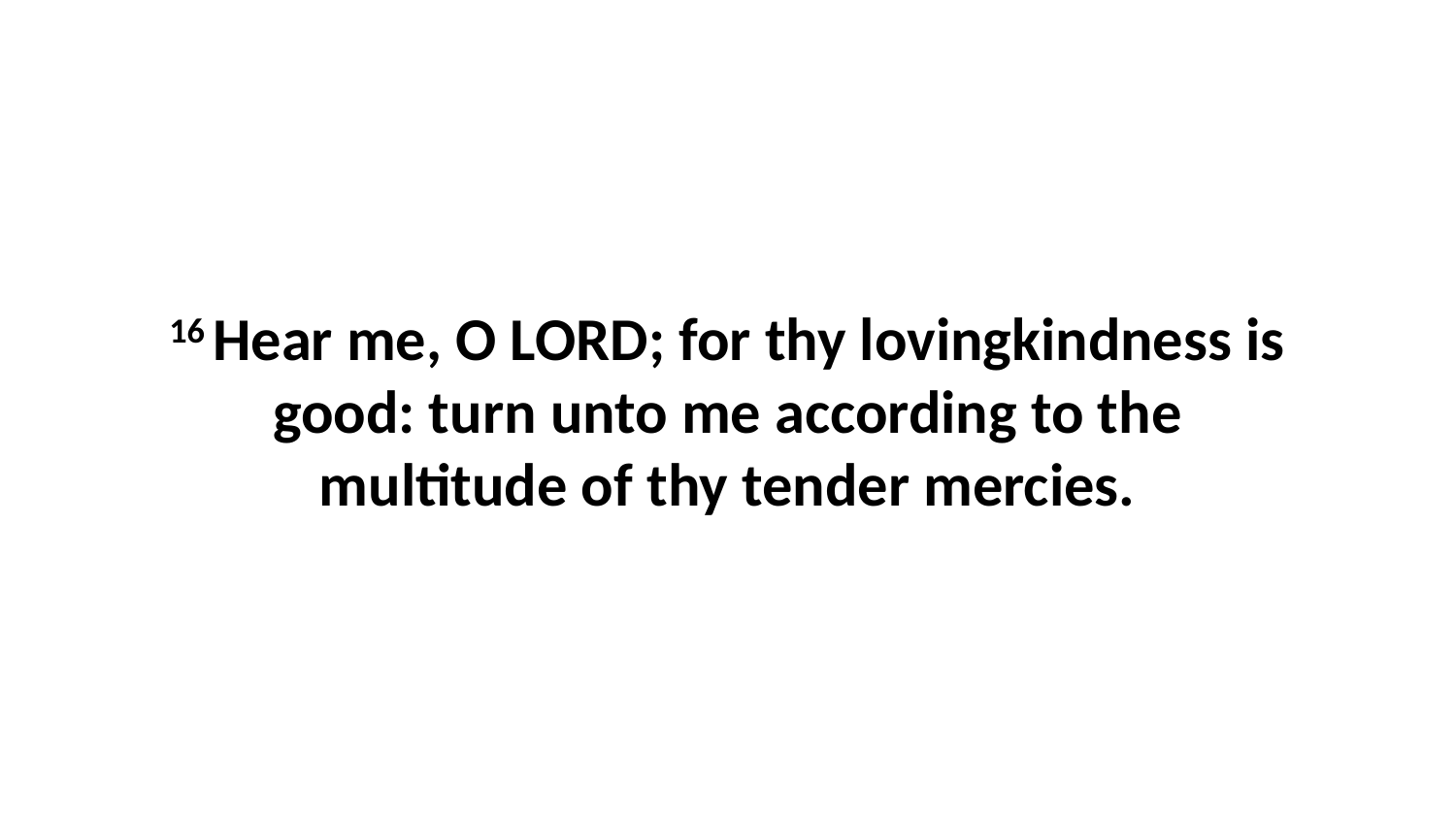

16 Hear me, O LORD; for thy lovingkindness is good: turn unto me according to the multitude of thy tender mercies.